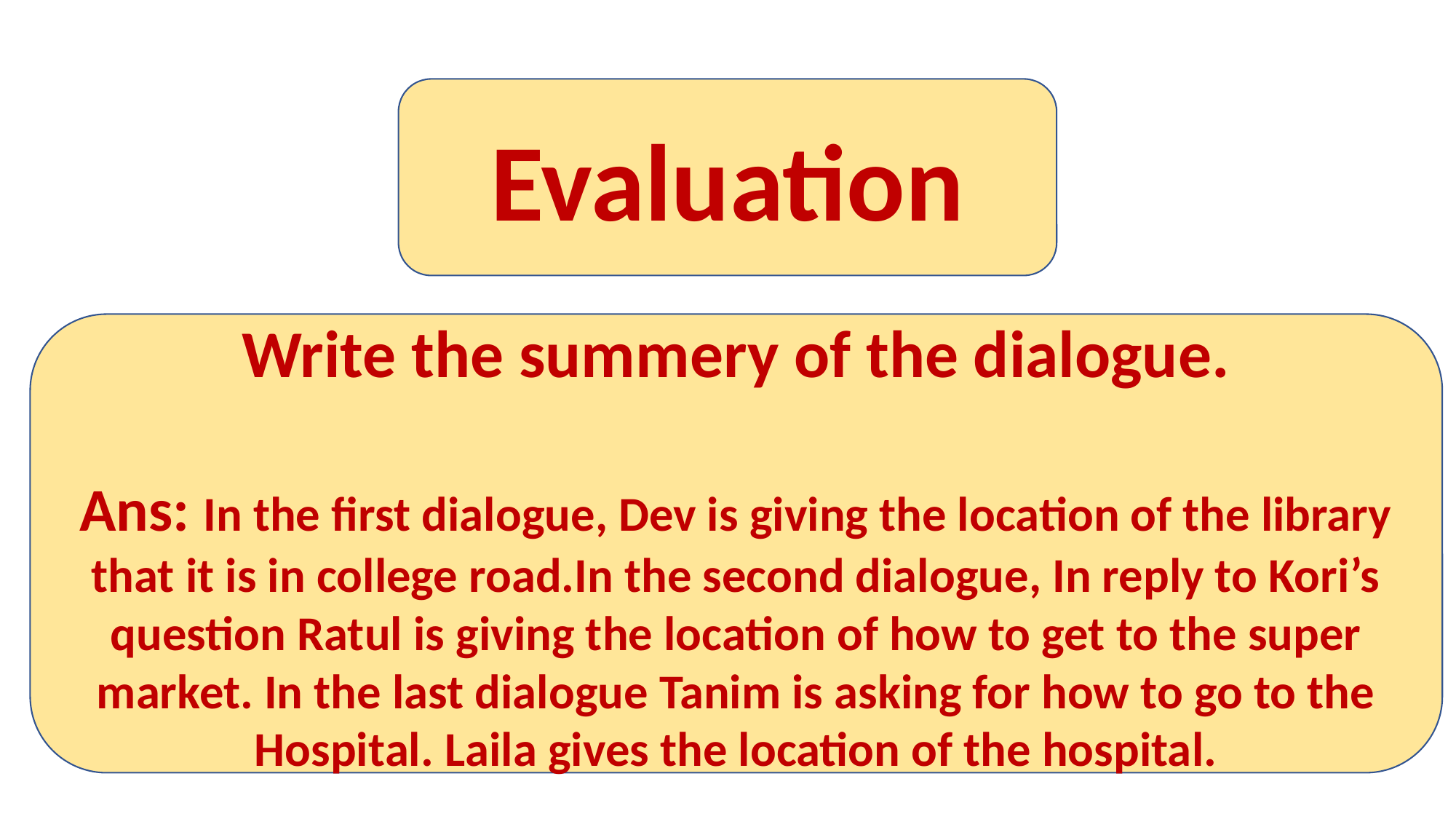

Evaluation
Write the summery of the dialogue.

Ans: In the first dialogue, Dev is giving the location of the library
that it is in college road.In the second dialogue, In reply to Kori’s
question Ratul is giving the location of how to get to the super
market. In the last dialogue Tanim is asking for how to go to the
Hospital. Laila gives the location of the hospital.